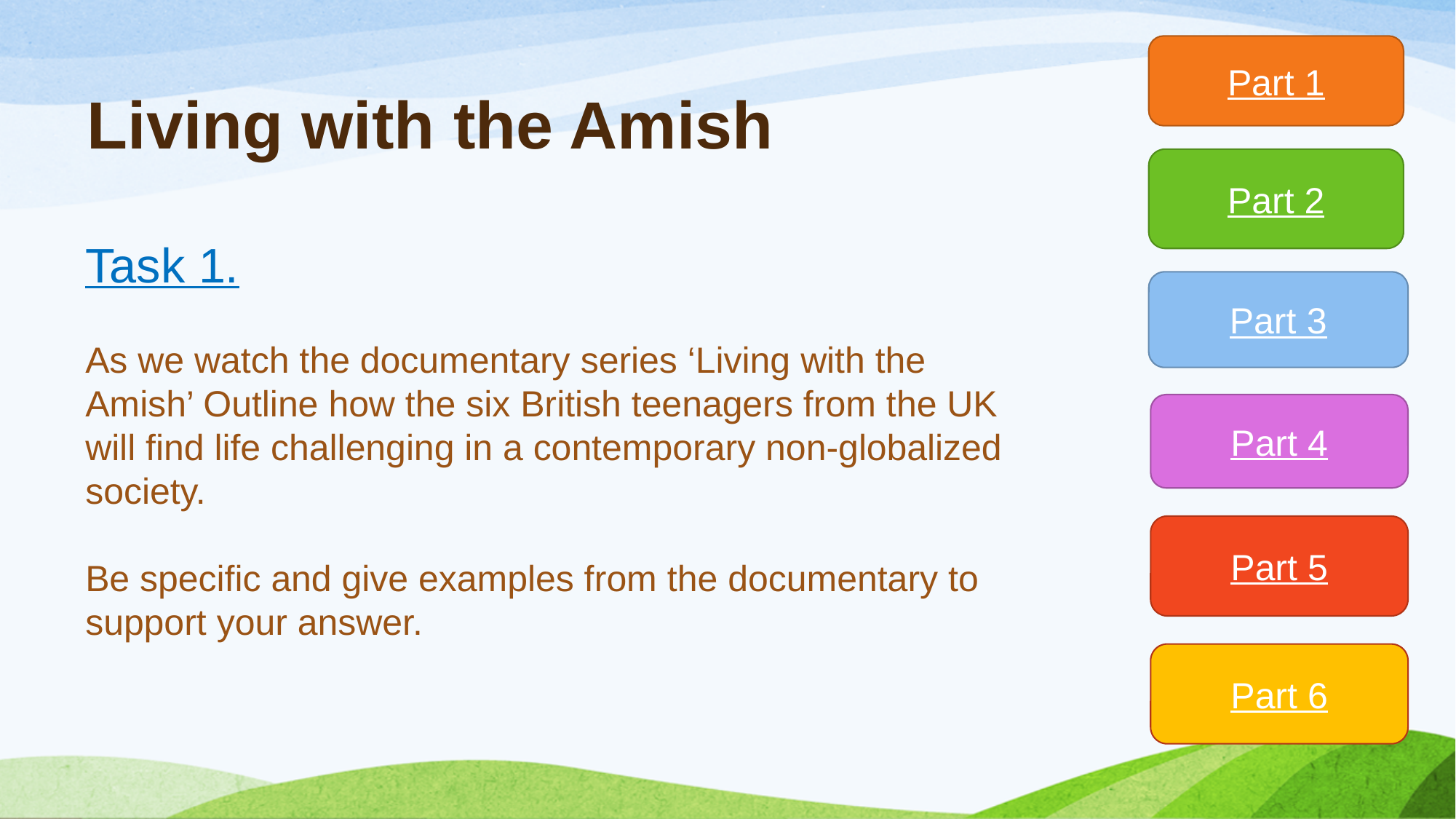

# Living with the Amish
Part 1
Part 2
Task 1.

As we watch the documentary series ‘Living with the Amish’ Outline how the six British teenagers from the UK will find life challenging in a contemporary non-globalized society.

Be specific and give examples from the documentary to support your answer.
Part 3
Part 4
Part 5
Part 6